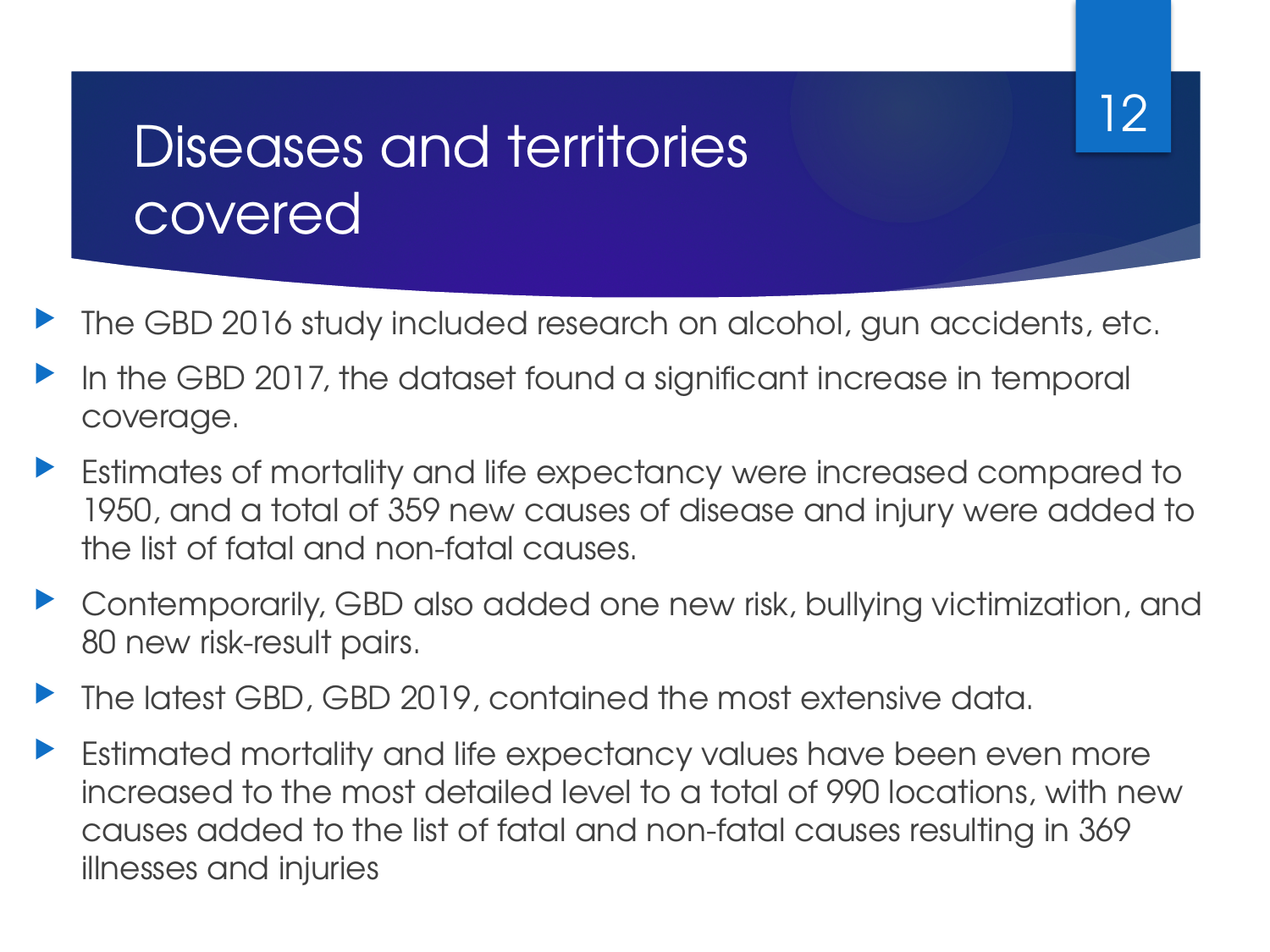

12
# Diseases and territories covered
The GBD 2016 study included research on alcohol, gun accidents, etc.
In the GBD 2017, the dataset found a significant increase in temporal coverage.
Estimates of mortality and life expectancy were increased compared to 1950, and a total of 359 new causes of disease and injury were added to the list of fatal and non-fatal causes.
Contemporarily, GBD also added one new risk, bullying victimization, and 80 new risk-result pairs.
The latest GBD, GBD 2019, contained the most extensive data.
Estimated mortality and life expectancy values have been even more increased to the most detailed level to a total of 990 locations, with new causes added to the list of fatal and non-fatal causes resulting in 369 illnesses and injuries